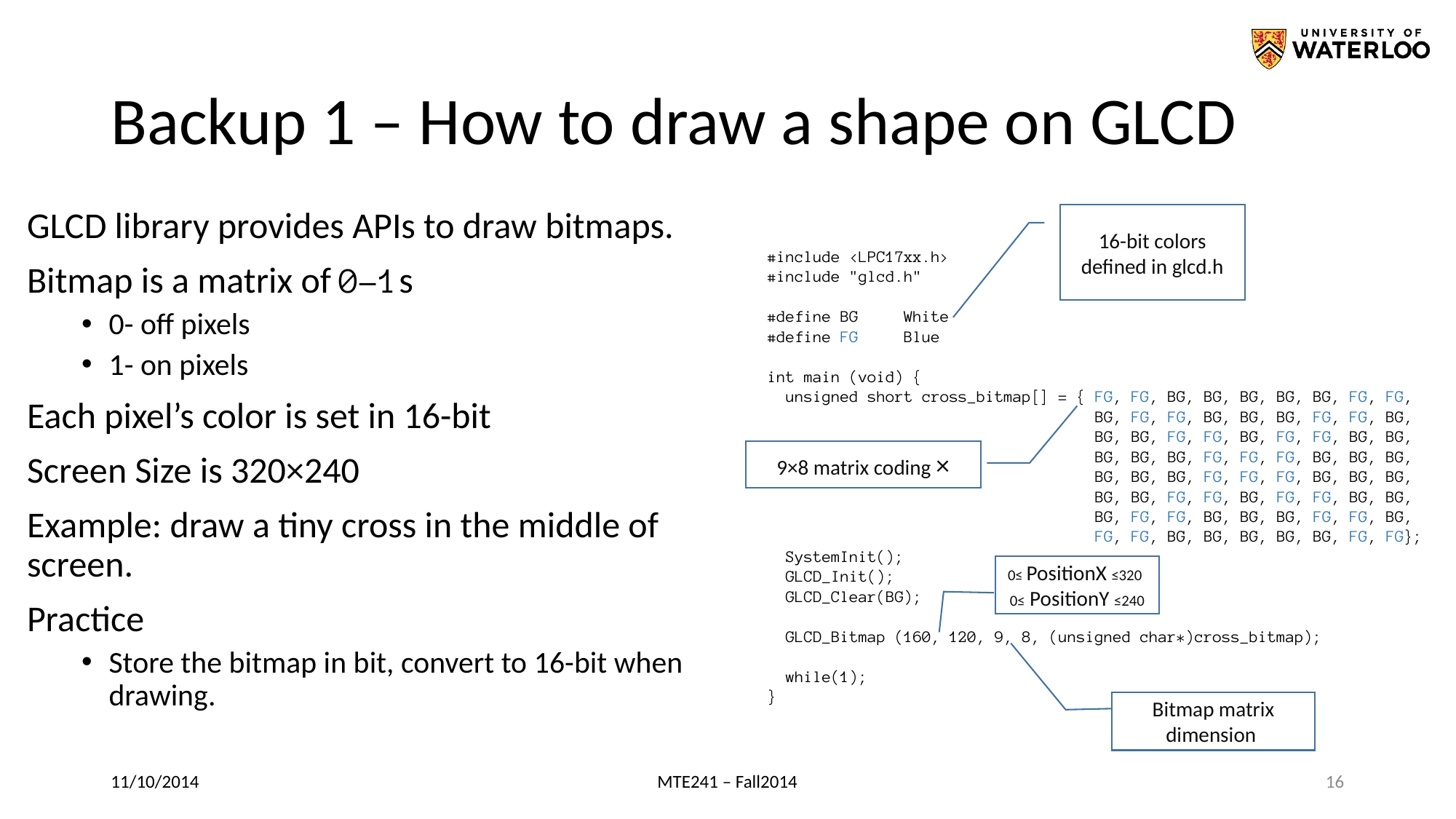

# Backup 1 – How to draw a shape on GLCD
GLCD library provides APIs to draw bitmaps.
Bitmap is a matrix of 0-1s
0- off pixels
1- on pixels
Each pixel’s color is set in 16-bit
Screen Size is 320×240
Example: draw a tiny cross in the middle of screen.
Practice
Store the bitmap in bit, convert to 16-bit when drawing.

16-bit colors defined in glcd.h
#include <LPC17xx.h>
#include "glcd.h"

#define BG     White
#define FG     Blue

int main (void) {
  unsigned short cross_bitmap[] = { FG, FG, BG, BG, BG, BG, BG, FG, FG,
		            BG, FG, FG, BG, BG, BG, FG, FG, BG,
		            BG, BG, FG, FG, BG, FG, FG, BG, BG,
	                        BG, BG, BG, FG, FG, FG, BG, BG, BG,
			BG, BG, BG, FG, FG, FG, BG, BG, BG,
		            BG, BG, FG, FG, BG, FG, FG, BG, BG,
		            BG, FG, FG, BG, BG, BG, FG, FG, BG,
		            FG, FG, BG, BG, BG, BG, BG, FG, FG};
  SystemInit();
  GLCD_Init();
  GLCD_Clear(BG);

  GLCD_Bitmap (160, 120, 9, 8, (unsigned char*)cross_bitmap);

  while(1);
}

9×8 matrix coding ×
0≤ PositionX ≤320
0≤ PositionY ≤240
Bitmap matrix dimension
11/10/2014
MTE241 – Fall2014
16